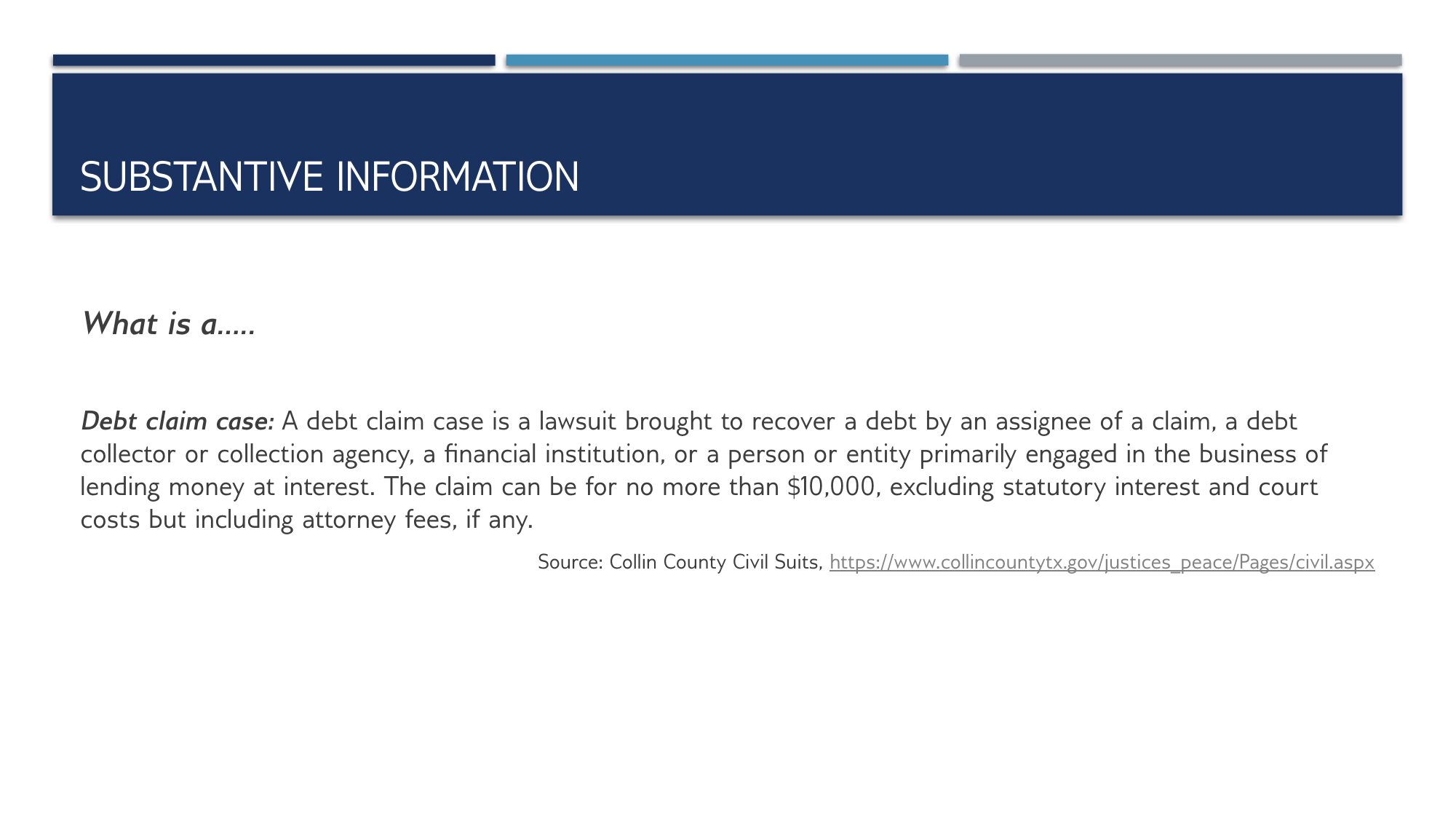

# Substantive Information
What is a…..

Debt claim case: A debt claim case is a lawsuit brought to recover a debt by an assignee of a claim, a debt collector or collection agency, a financial institution, or a person or entity primarily engaged in the business of lending money at interest. The claim can be for no more than $10,000, excluding statutory interest and court costs but including attorney fees, if any.
Source: Collin County Civil Suits, https://www.collincountytx.gov/justices_peace/Pages/civil.aspx